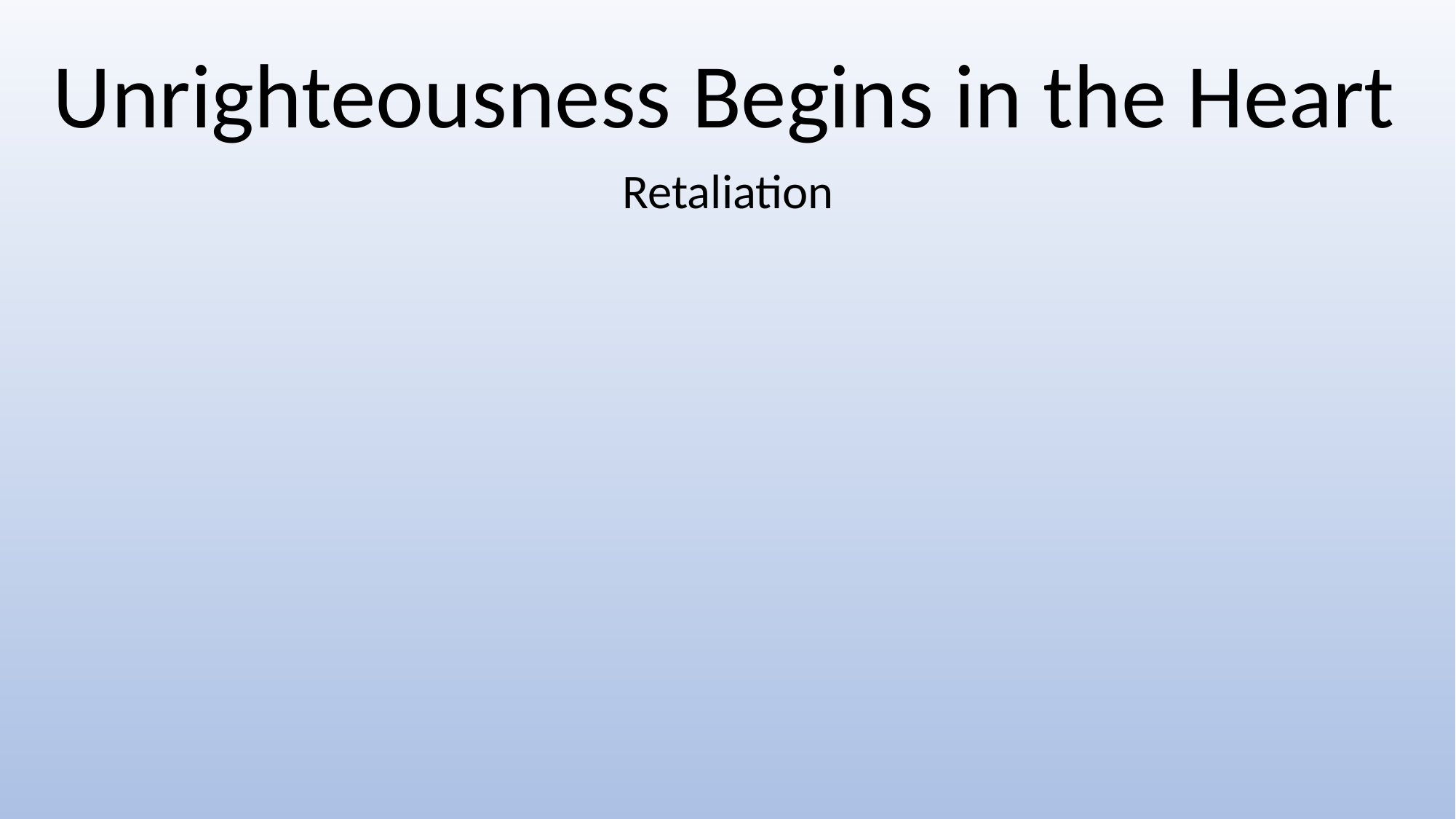

# Unrighteousness Begins in the Heart
Retaliation